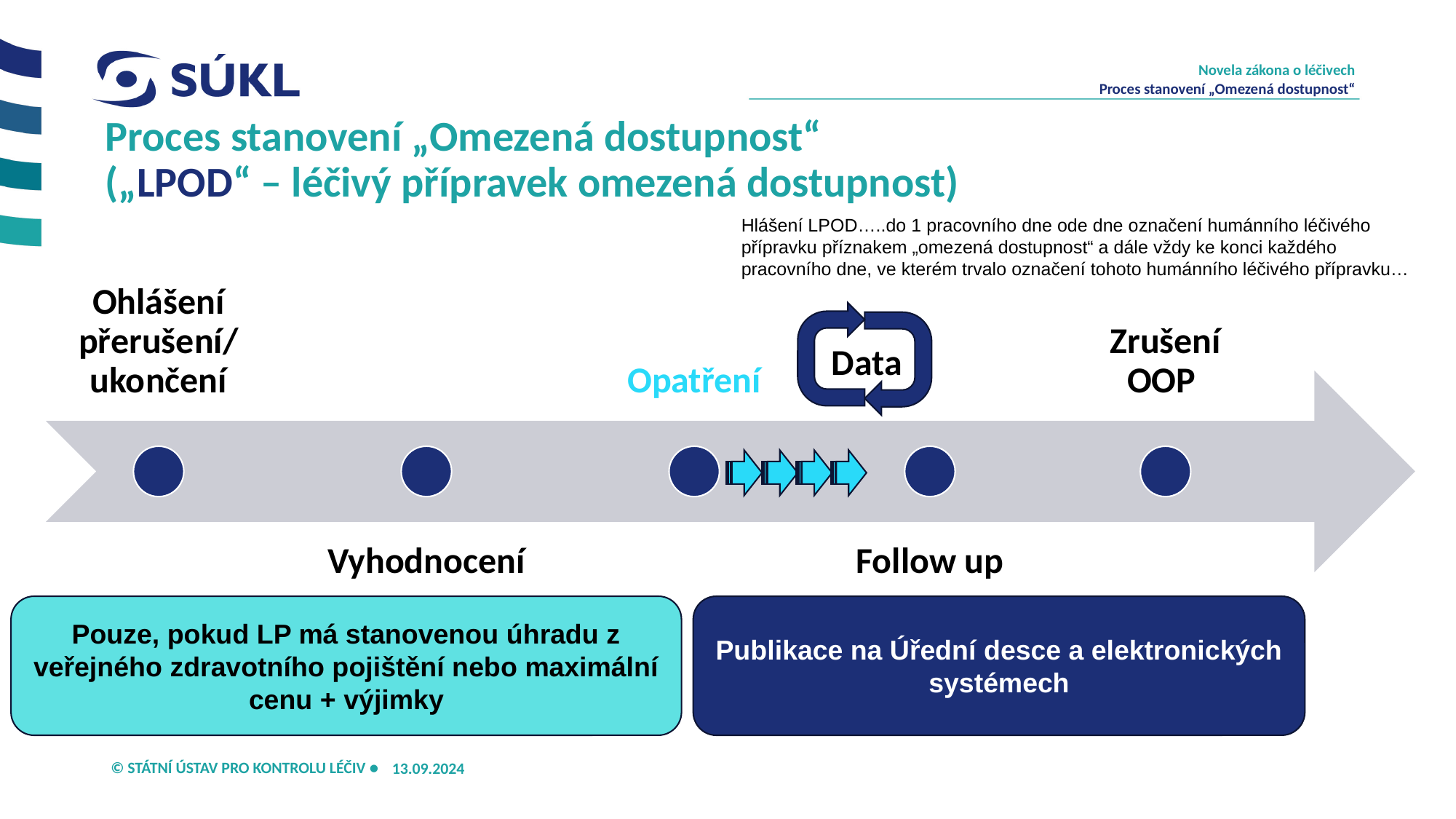

Novela zákona o léčivech

Proces stanovení „Omezená dostupnost“

# Proces stanovení „Omezená dostupnost“ („LPOD“ – léčivý přípravek omezená dostupnost)
Hlášení LPOD…..do 1 pracovního dne ode dne označení humánního léčivého přípravku příznakem „omezená dostupnost“ a dále vždy ke konci každého pracovního dne, ve kterém trvalo označení tohoto humánního léčivého přípravku…
Ohlášení přerušení/ukončení
Vyhodnocení
Opatření
Follow up
Zrušení OOP

Data

Pouze, pokud LP má stanovenou úhradu z veřejného zdravotního pojištění nebo maximální cenu + výjimky
Publikace na Úřední desce a elektronických systémech
13.09.2024